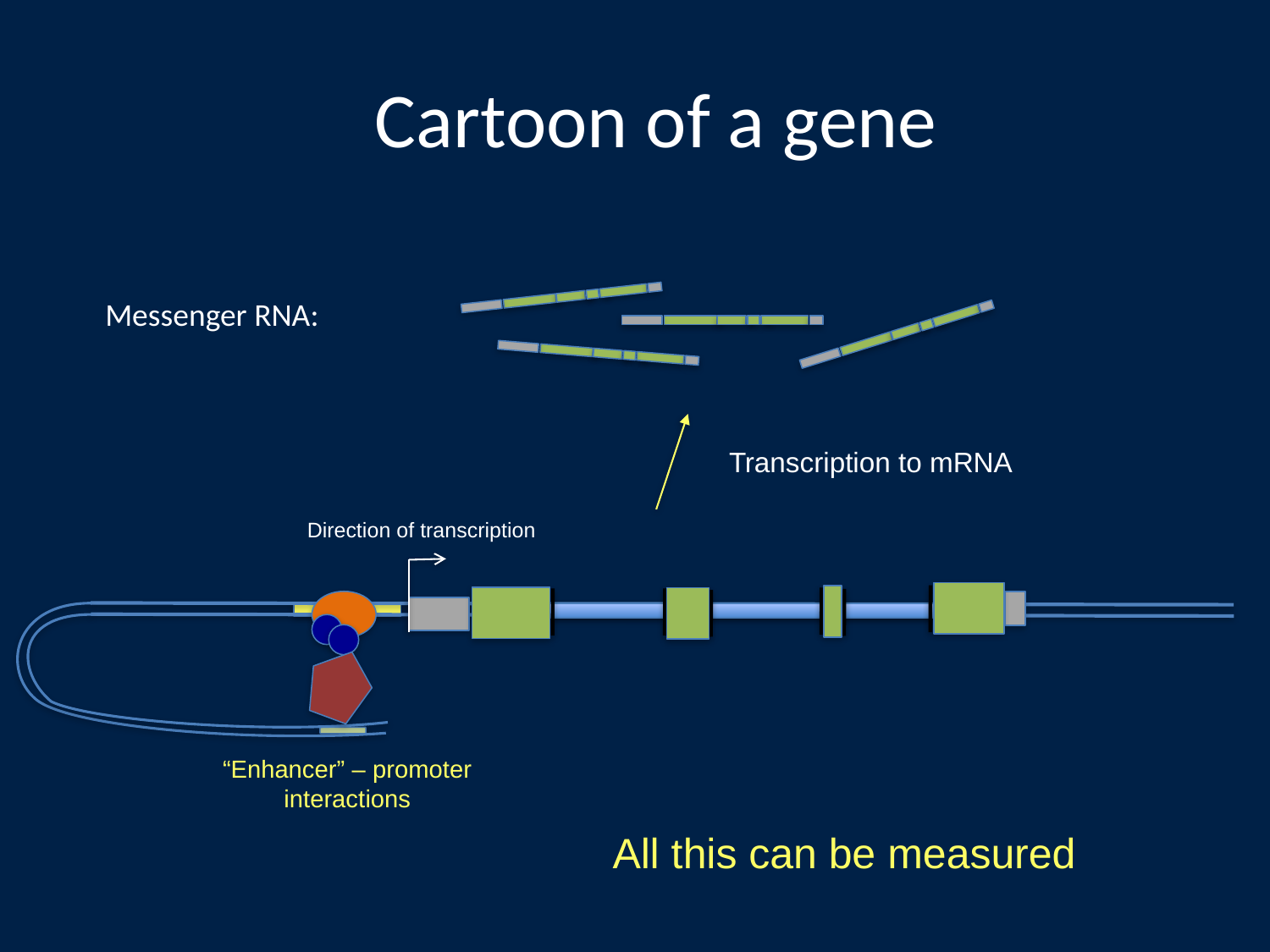

Cartoon of a gene
Messenger RNA:

Transcription to mRNA
Direction of transcription

“Enhancer” – promoter interactions
All this can be measured